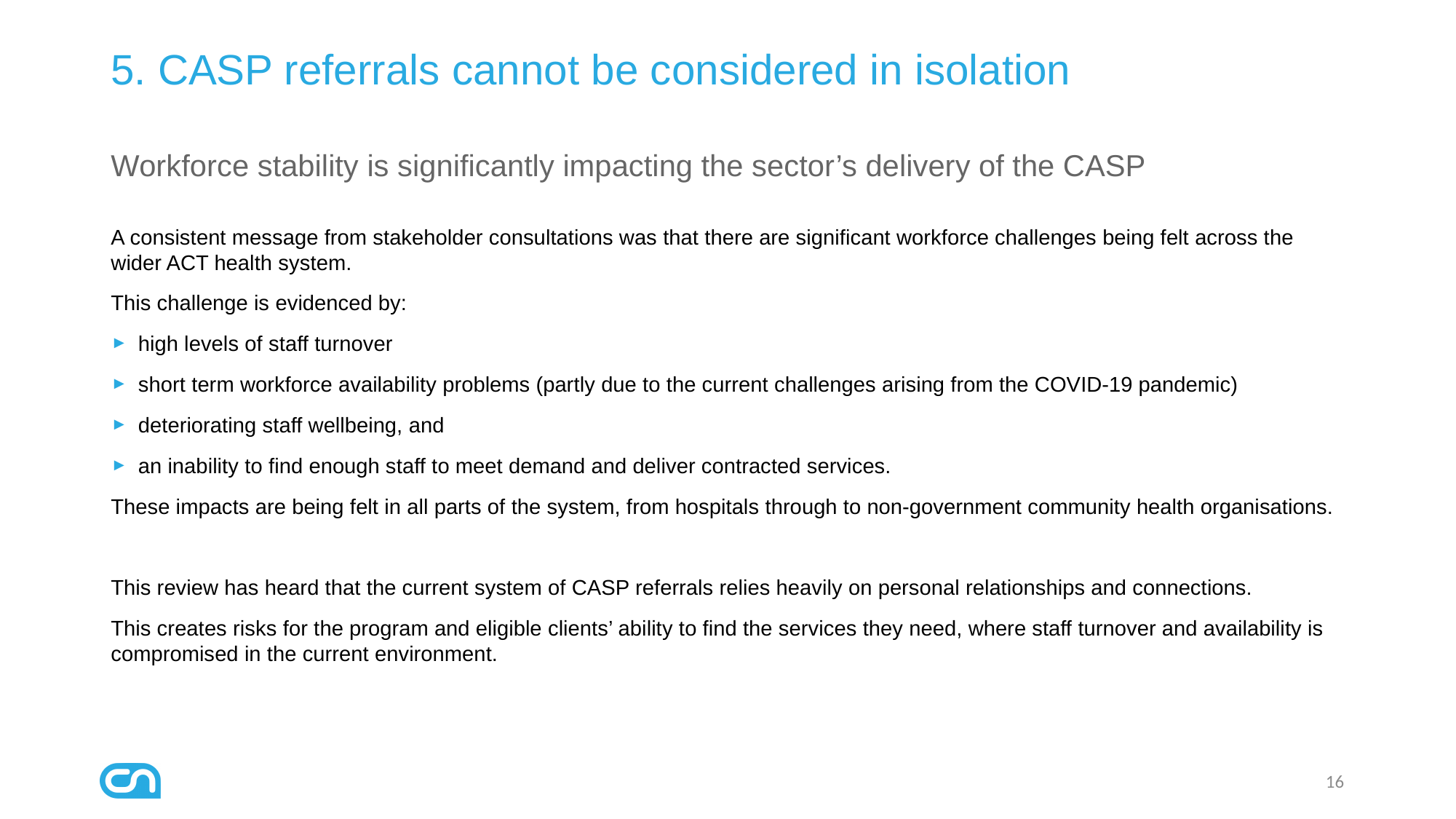

# 5. CASP referrals cannot be considered in isolation
Workforce stability is significantly impacting the sector’s delivery of the CASP
A consistent message from stakeholder consultations was that there are significant workforce challenges being felt across the
wider ACT health system.
This challenge is evidenced by:
high levels of staff turnover
short term workforce availability problems (partly due to the current challenges arising from the COVID-19 pandemic)
deteriorating staff wellbeing, and
an inability to find enough staff to meet demand and deliver contracted services.
These impacts are being felt in all parts of the system, from hospitals through to non-government community health organisations.

This review has heard that the current system of CASP referrals relies heavily on personal relationships and connections.
This creates risks for the program and eligible clients’ ability to find the services they need, where staff turnover and availability is compromised in the current environment.

16